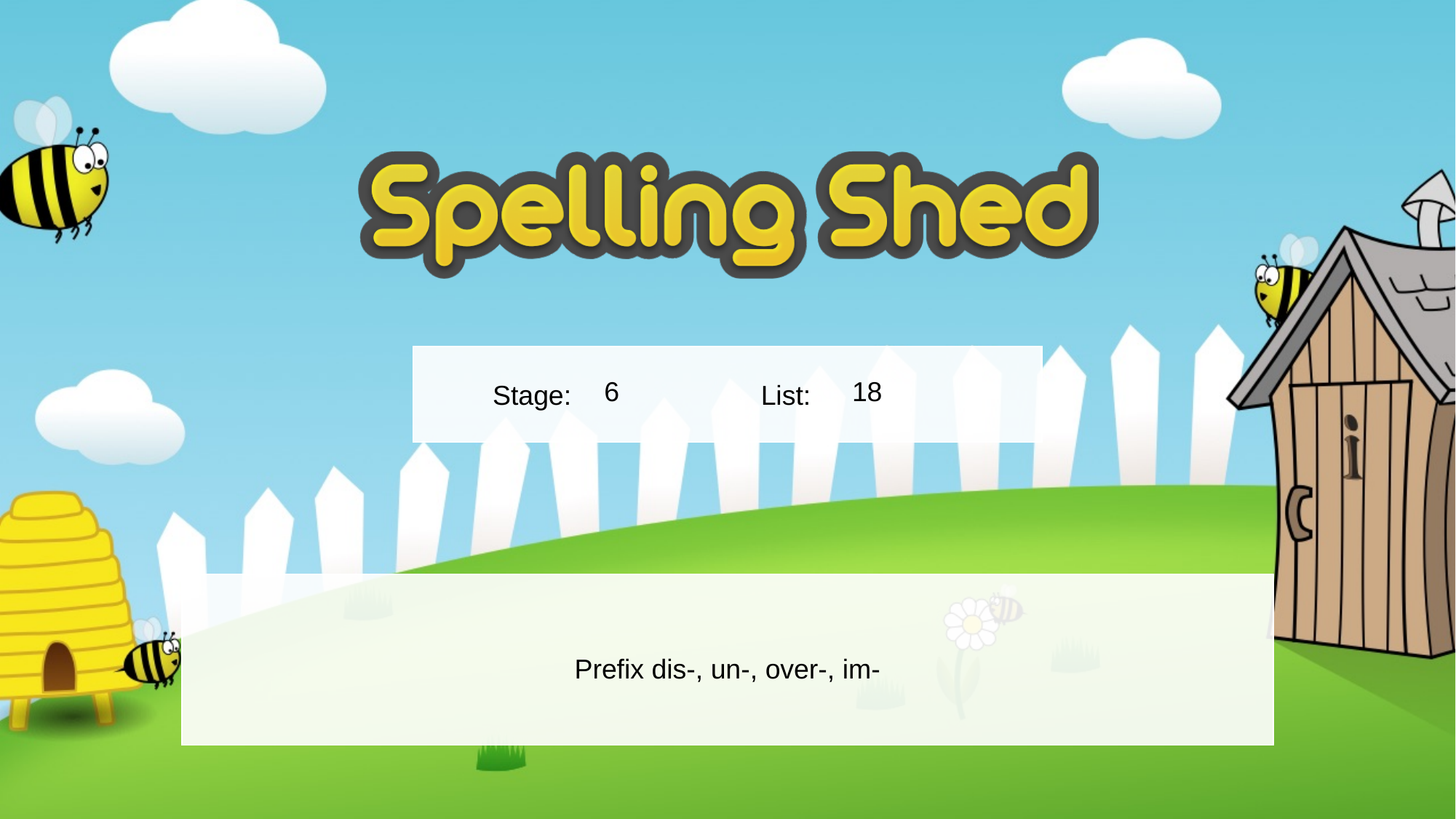

6
18
Prefix dis-, un-, over-, im-